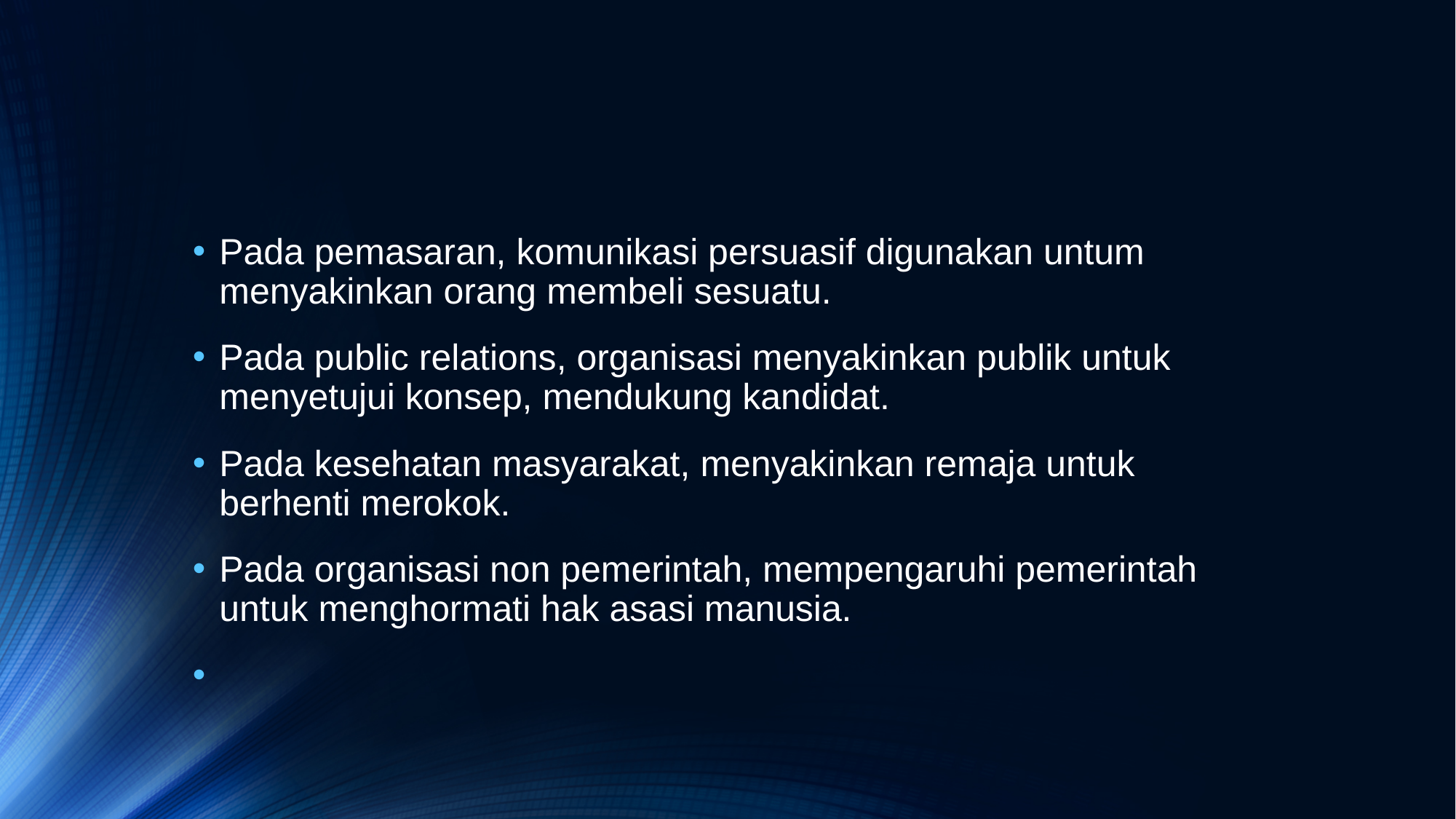

#
Pada pemasaran, komunikasi persuasif digunakan untum menyakinkan orang membeli sesuatu.
Pada public relations, organisasi menyakinkan publik untuk menyetujui konsep, mendukung kandidat.
Pada kesehatan masyarakat, menyakinkan remaja untuk berhenti merokok.
Pada organisasi non pemerintah, mempengaruhi pemerintah untuk menghormati hak asasi manusia.